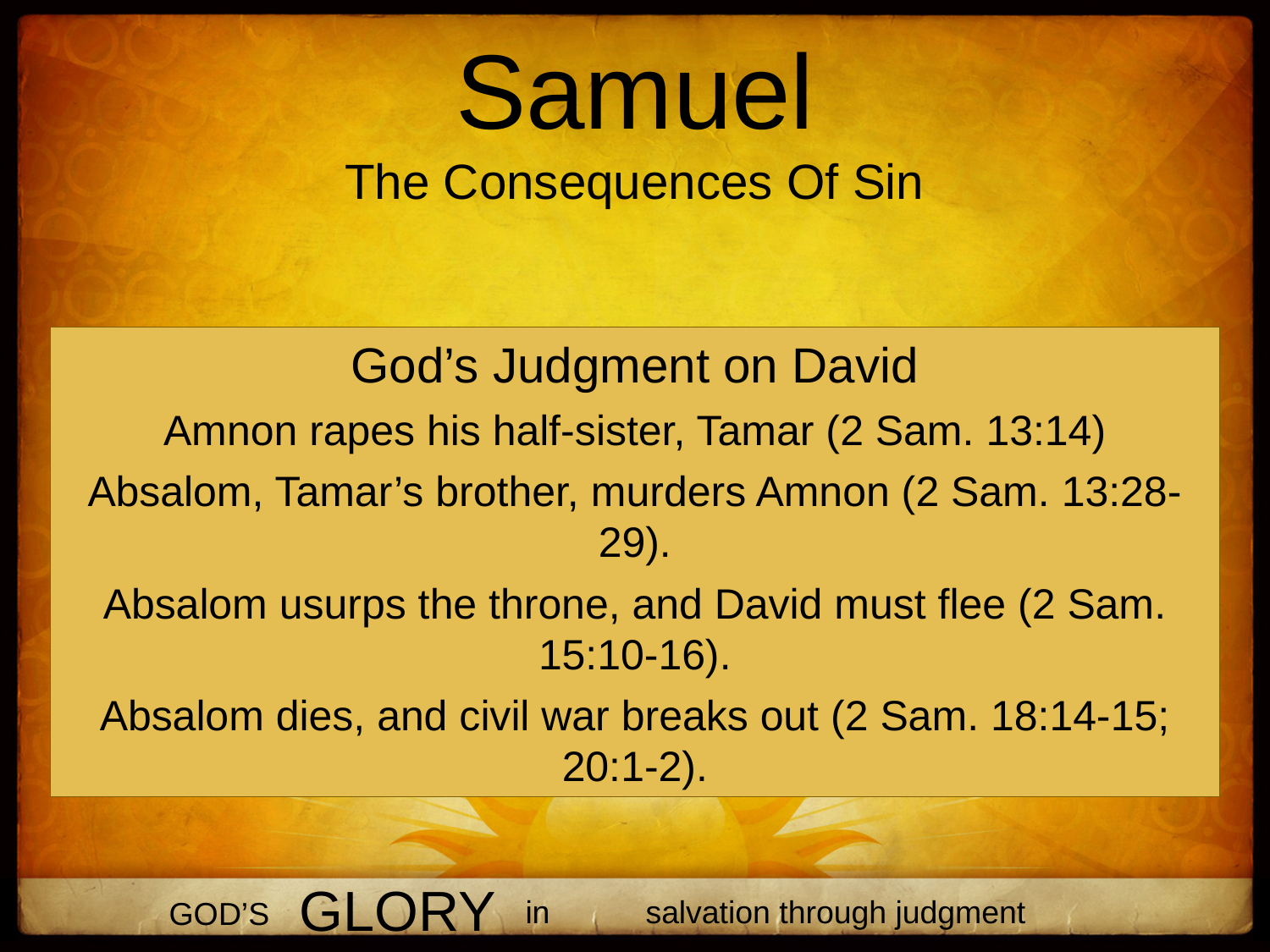

Samuel
The Consequences Of Sin
God’s Judgment on David
Amnon rapes his half-sister, Tamar (2 Sam. 13:14)
Absalom, Tamar’s brother, murders Amnon (2 Sam. 13:28-29).
Absalom usurps the throne, and David must flee (2 Sam. 15:10-16).
Absalom dies, and civil war breaks out (2 Sam. 18:14-15; 20:1-2).
glory
in
salvation through judgment
God’s